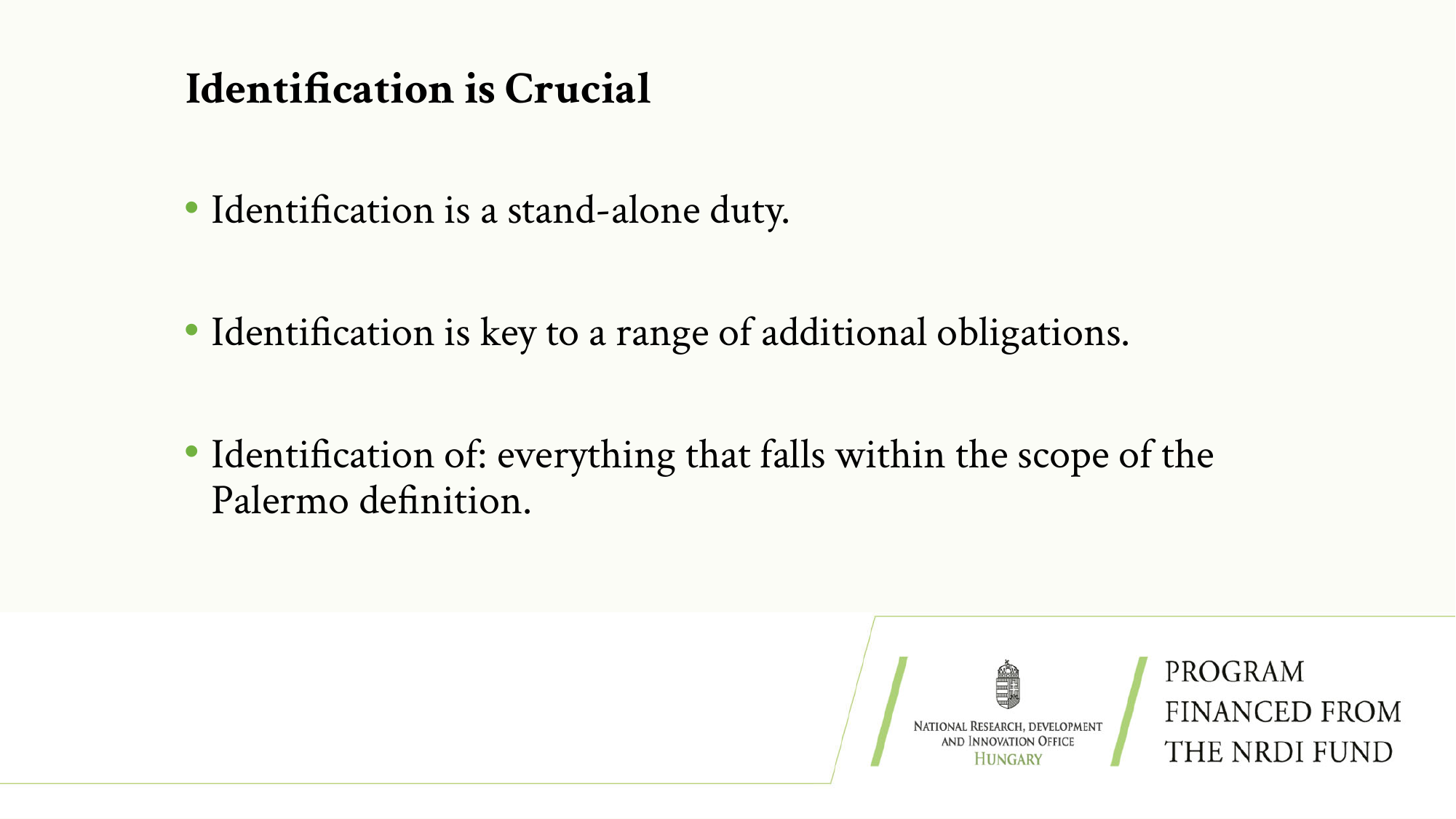

# Identification is Crucial
Identification is a stand-alone duty.

Identification is key to a range of additional obligations.

Identification of: everything that falls within the scope of the Palermo definition.